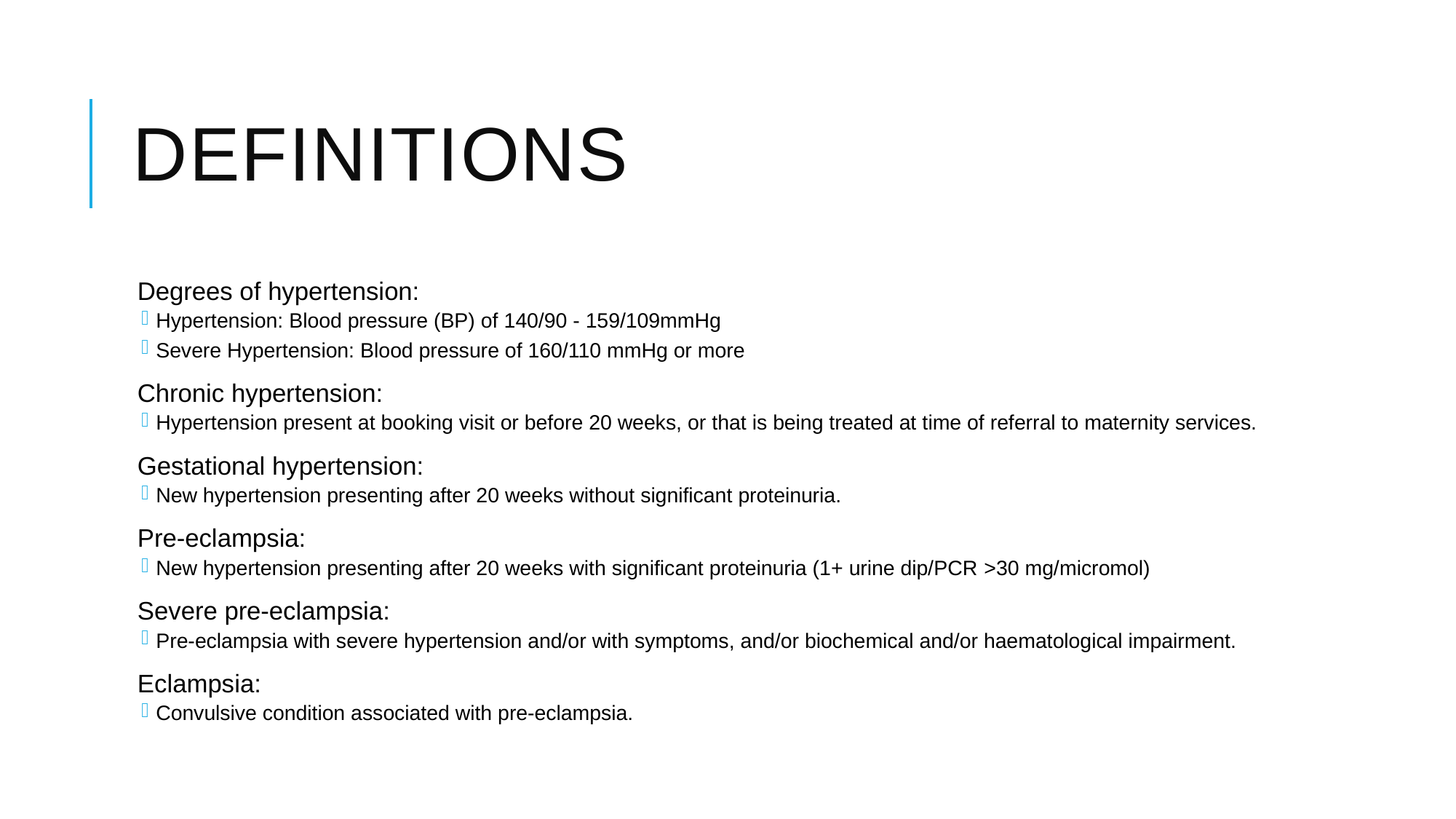

# Definitions
Degrees of hypertension:
Hypertension: Blood pressure (BP) of 140/90 - 159/109mmHg
Severe Hypertension: Blood pressure of 160/110 mmHg or more
Chronic hypertension:
Hypertension present at booking visit or before 20 weeks, or that is being treated at time of referral to maternity services.
Gestational hypertension:
New hypertension presenting after 20 weeks without significant proteinuria.
Pre-eclampsia:
New hypertension presenting after 20 weeks with significant proteinuria (1+ urine dip/PCR >30 mg/micromol)
Severe pre-eclampsia:
Pre-eclampsia with severe hypertension and/or with symptoms, and/or biochemical and/or haematological impairment.
Eclampsia:
Convulsive condition associated with pre-eclampsia.